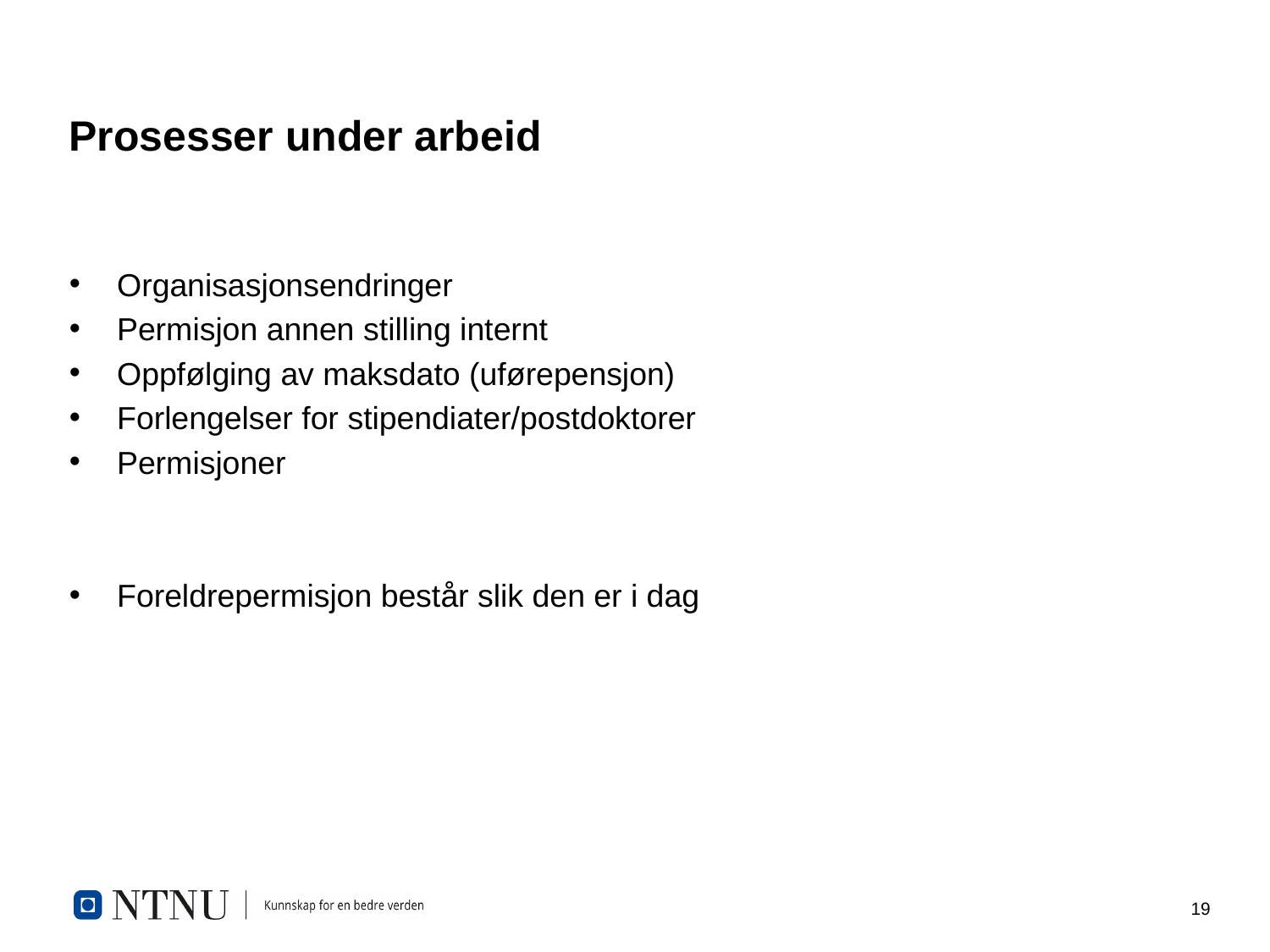

# Prosesser under arbeid
Organisasjonsendringer
Permisjon annen stilling internt
Oppfølging av maksdato (uførepensjon)
Forlengelser for stipendiater/postdoktorer
Permisjoner

Foreldrepermisjon består slik den er i dag